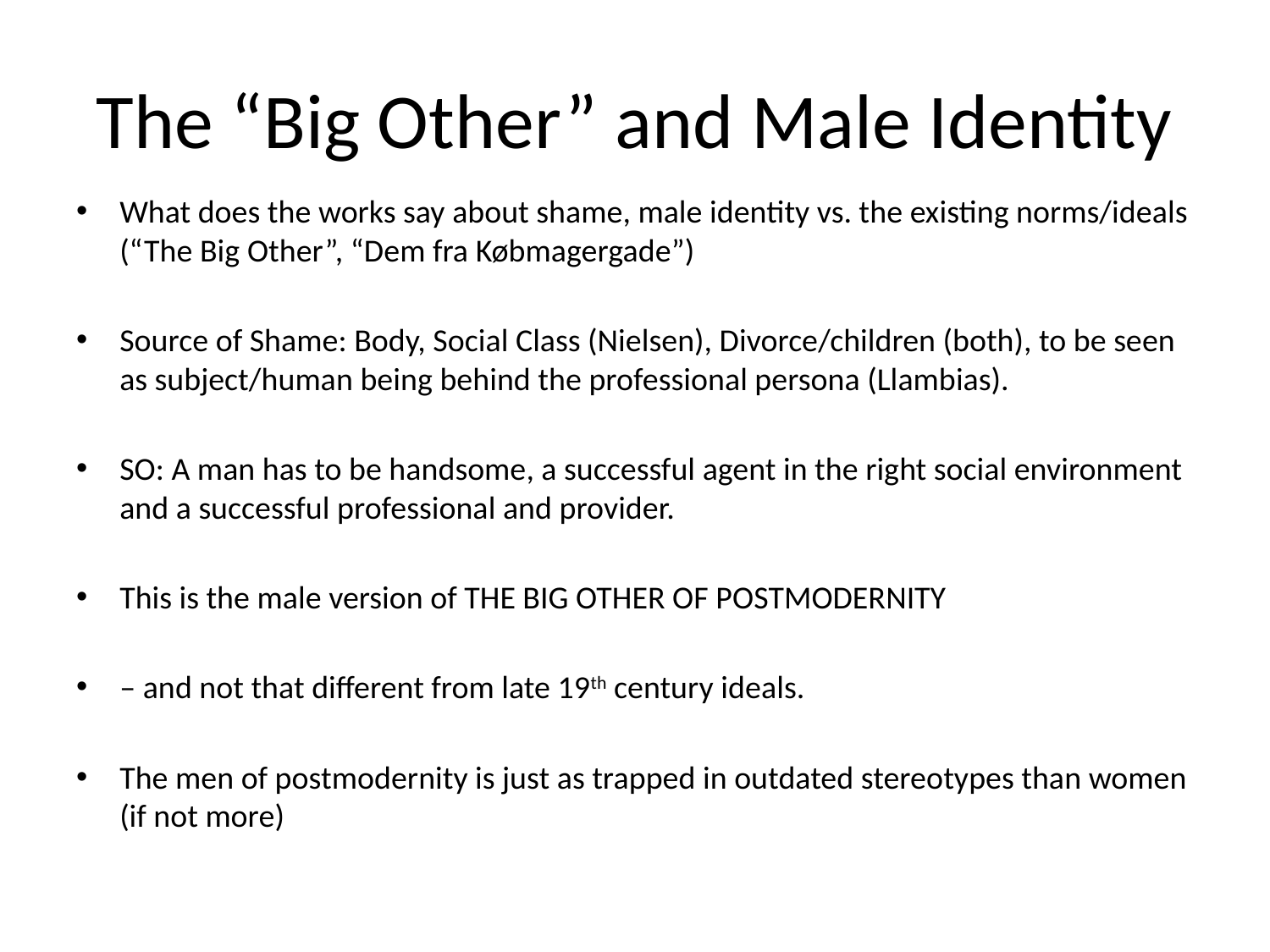

# The “Big Other” and Male Identity
What does the works say about shame, male identity vs. the existing norms/ideals (“The Big Other”, “Dem fra Købmagergade”)

Source of Shame: Body, Social Class (Nielsen), Divorce/children (both), to be seen as subject/human being behind the professional persona (Llambias).

SO: A man has to be handsome, a successful agent in the right social environment and a successful professional and provider.

This is the male version of THE BIG OTHER OF POSTMODERNITY

– and not that different from late 19th century ideals.

The men of postmodernity is just as trapped in outdated stereotypes than women (if not more)